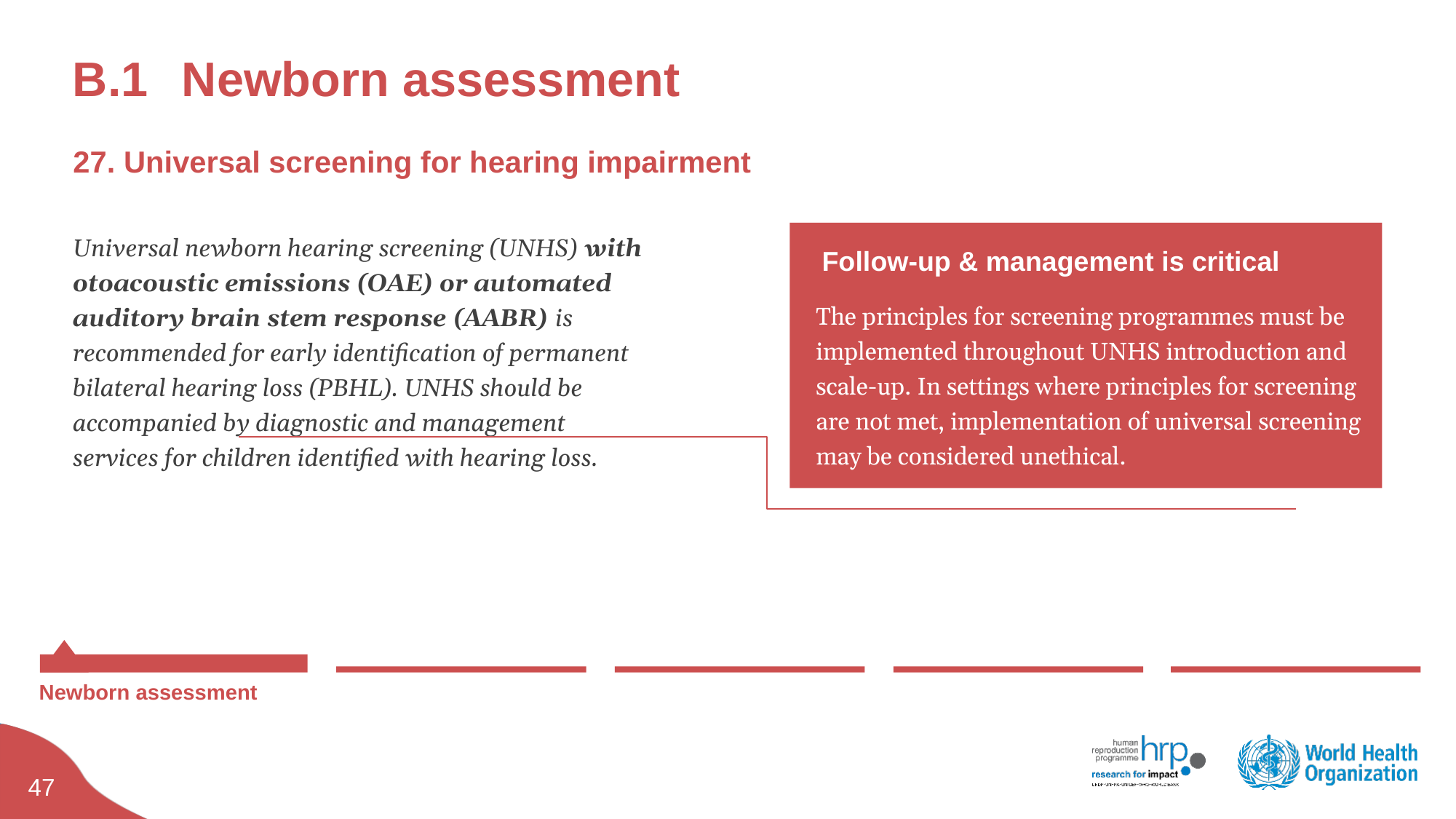

# B.1	Newborn assessment
27. Universal screening for hearing impairment

Universal newborn hearing screening (UNHS) with otoacoustic emissions (OAE) or automated auditory brain stem response (AABR) is recommended for early identification of permanent bilateral hearing loss (PBHL). UNHS should be accompanied by diagnostic and management services for children identified with hearing loss.
 Follow-up & management is critical
The principles for screening programmes must be implemented throughout UNHS introduction and scale-up. In settings where principles for screening are not met, implementation of universal screening may be considered unethical.

Newborn assessment
47